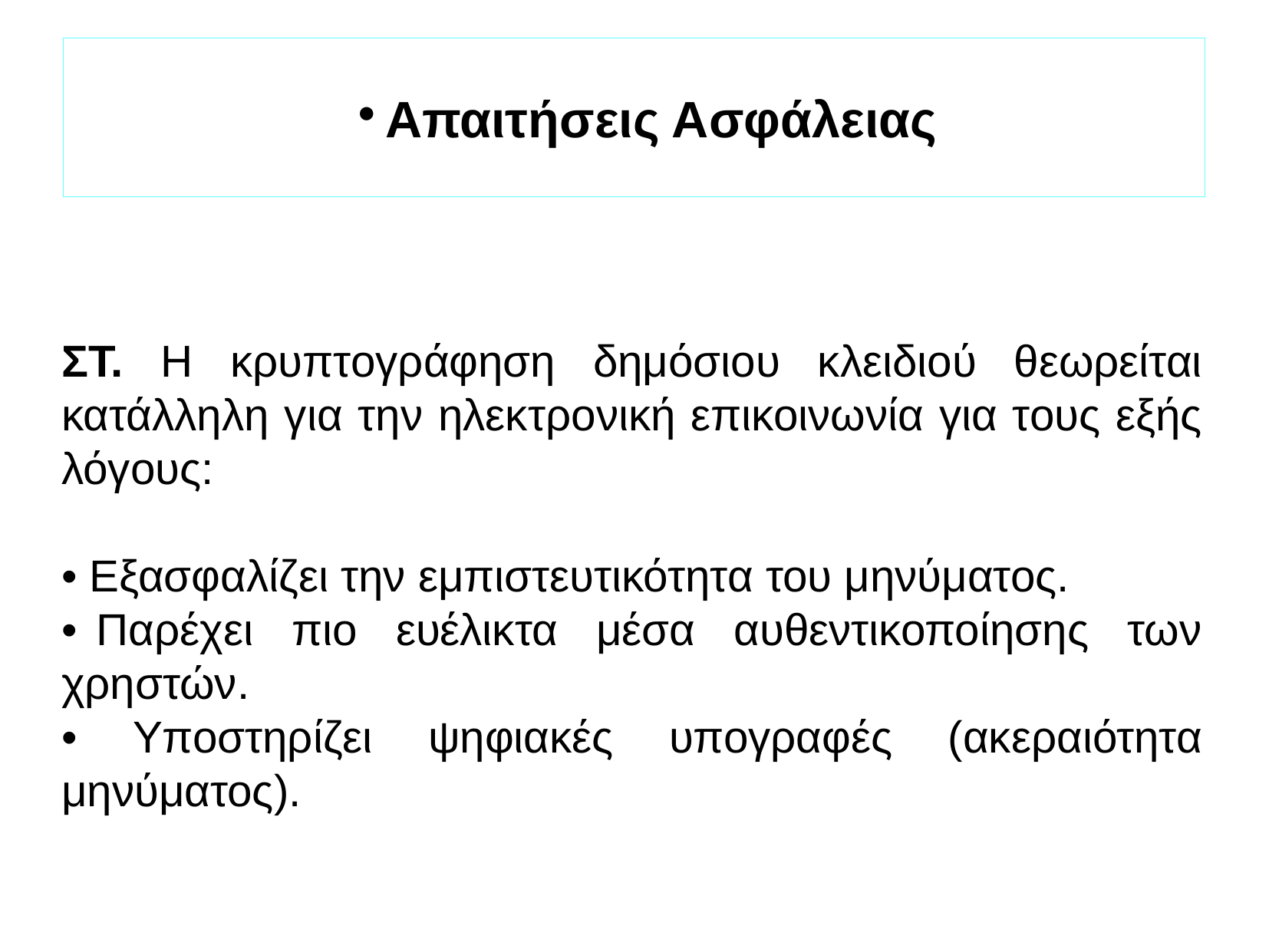

Απαιτήσεις Ασφάλειας
ΣΤ. Η κρυπτογράφηση δημόσιου κλειδιού θεωρείται κατάλληλη για την ηλεκτρονική επικοινωνία για τους εξής λόγους:

• Εξασφαλίζει την εμπιστευτικότητα του μηνύματος.
• Παρέχει  πιο  ευέλικτα  μέσα  αυθεντικοποίησης  των χρηστών.
• Υποστηρίζει ψηφιακές υπογραφές (ακεραιότητα μηνύματος).